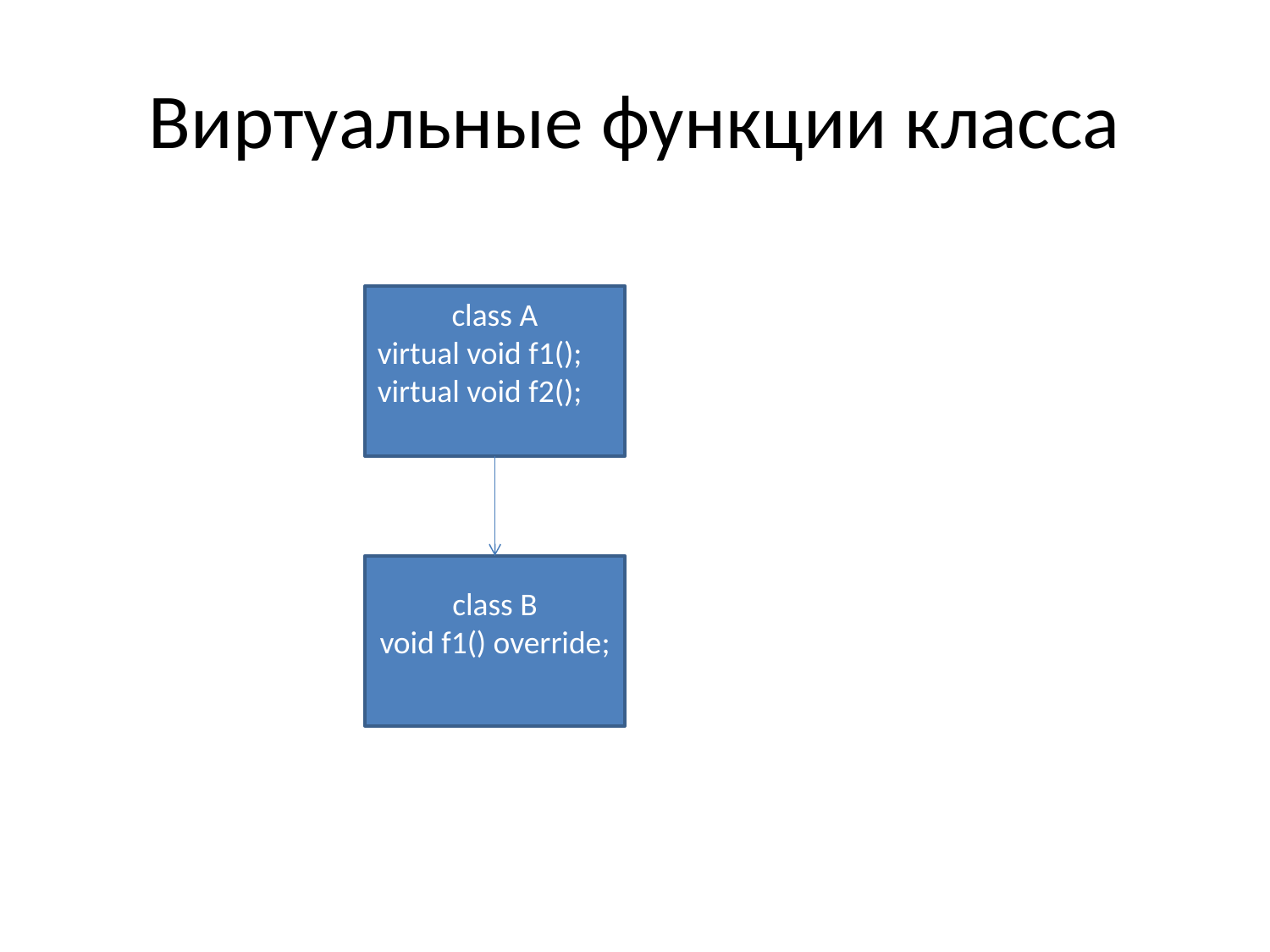

# Виртуальные функции класса

class A
virtual void f1();
virtual void f2();

class B
void f1() override;